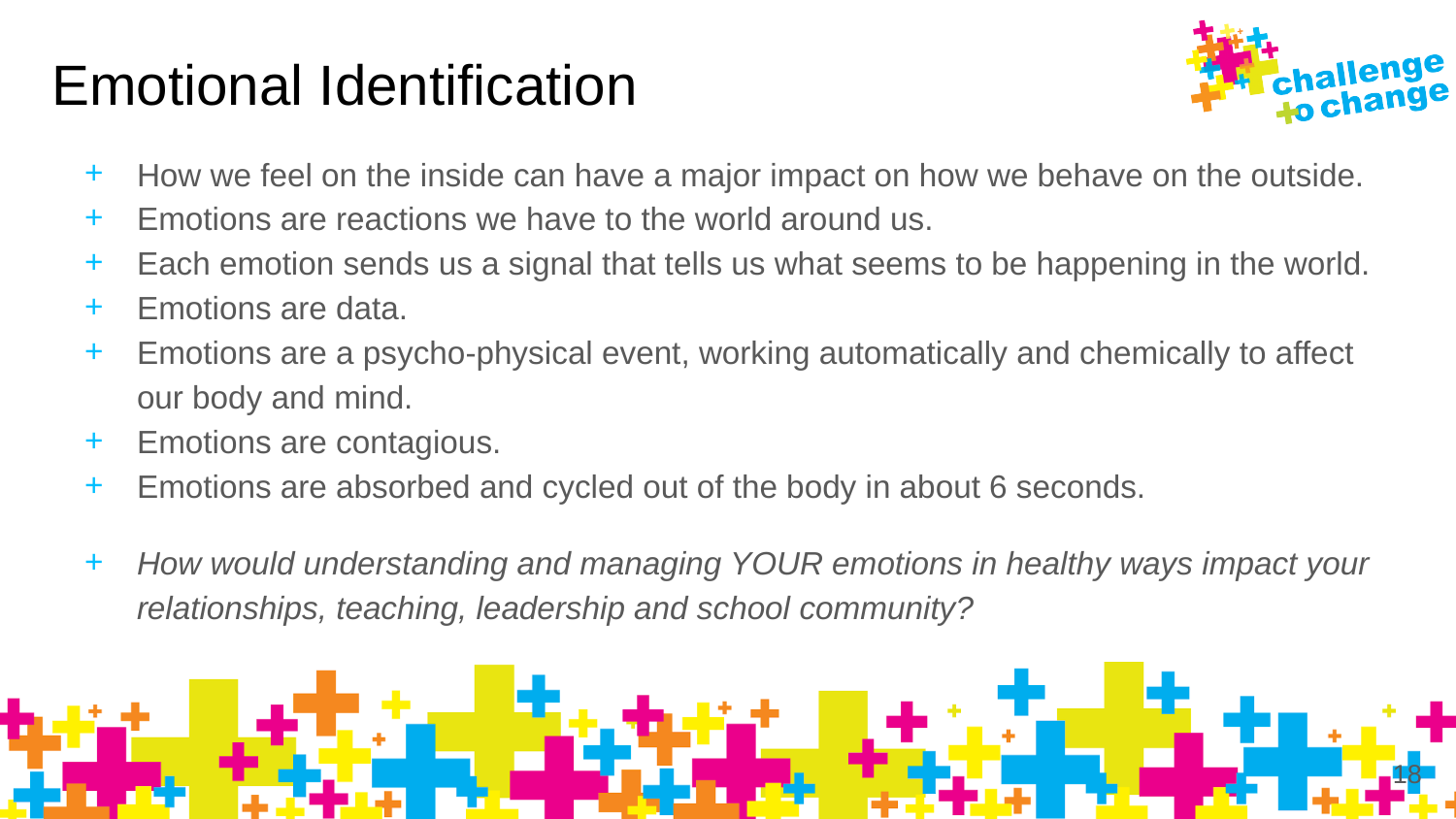

# Emotional Identification
How we feel on the inside can have a major impact on how we behave on the outside.
Emotions are reactions we have to the world around us.
Each emotion sends us a signal that tells us what seems to be happening in the world.
Emotions are data.
Emotions are a psycho-physical event, working automatically and chemically to affect our body and mind.
Emotions are contagious.
Emotions are absorbed and cycled out of the body in about 6 seconds.
How would understanding and managing YOUR emotions in healthy ways impact your relationships, teaching, leadership and school community?
18